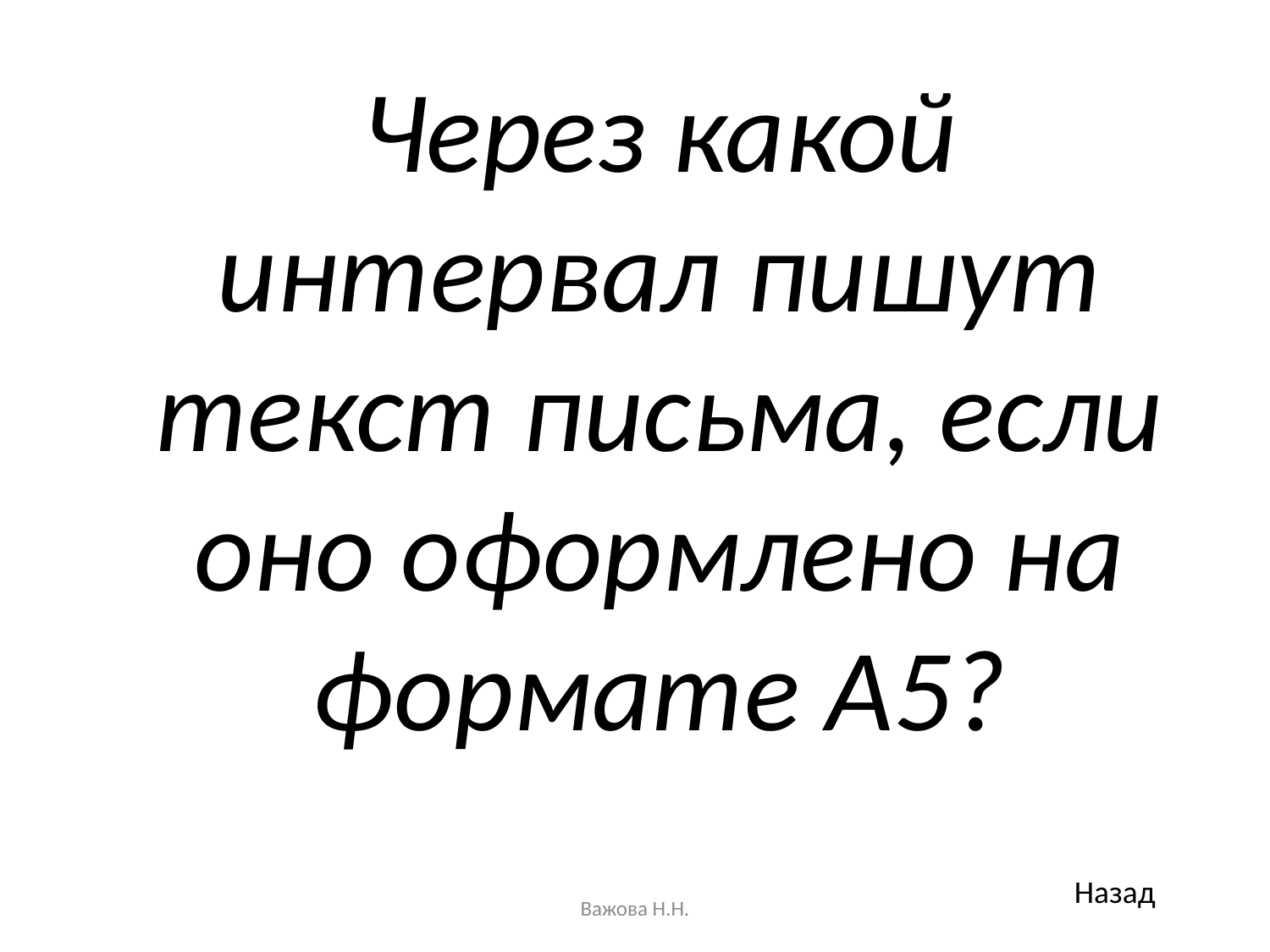

Через какой интервал пишут текст письма, если оно оформлено на формате А5?
Назад
Важова Н.Н.